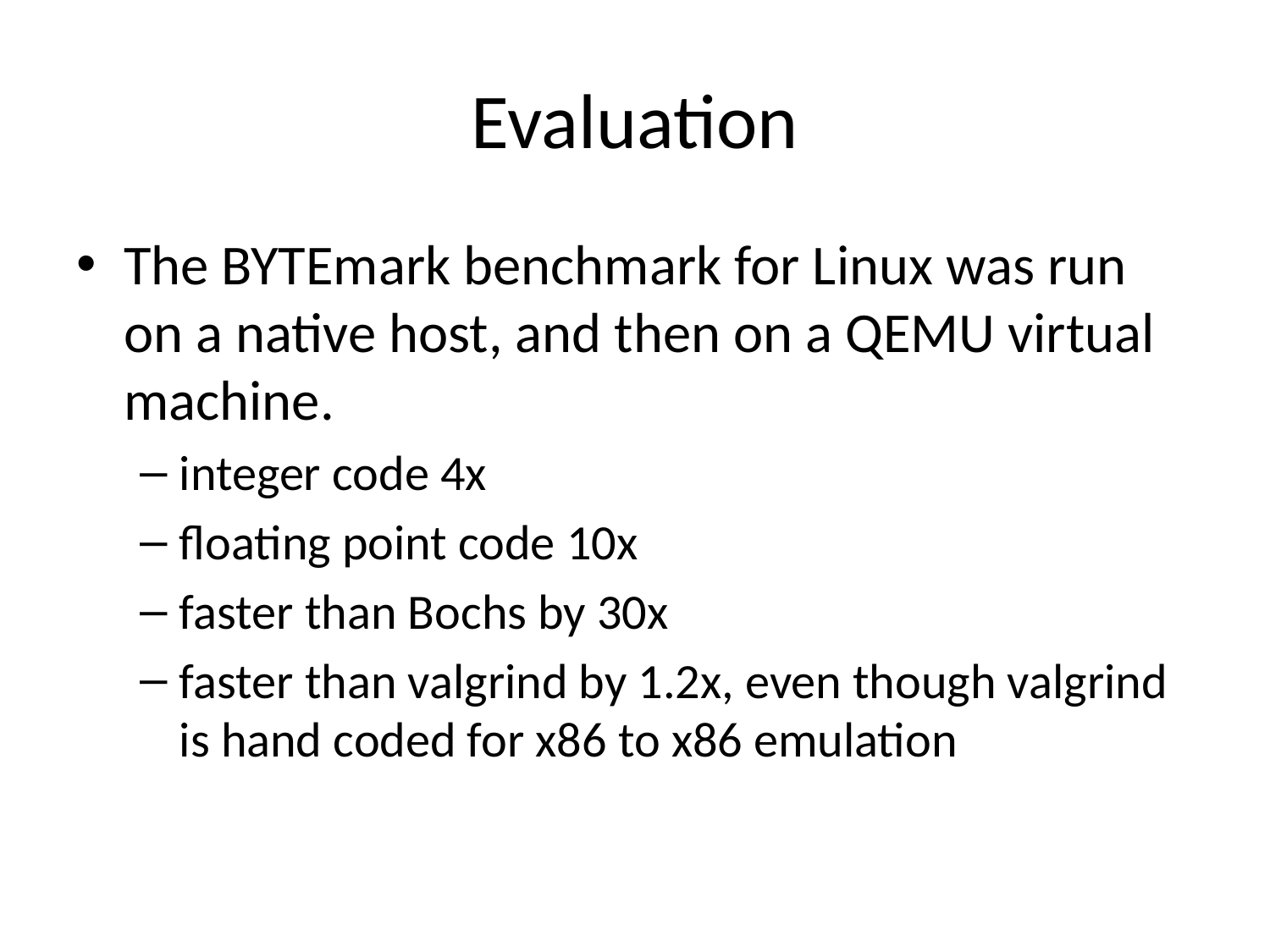

# Evaluation
The BYTEmark benchmark for Linux was run on a native host, and then on a QEMU virtual machine.
integer code 4x
floating point code 10x
faster than Bochs by 30x
faster than valgrind by 1.2x, even though valgrind is hand coded for x86 to x86 emulation